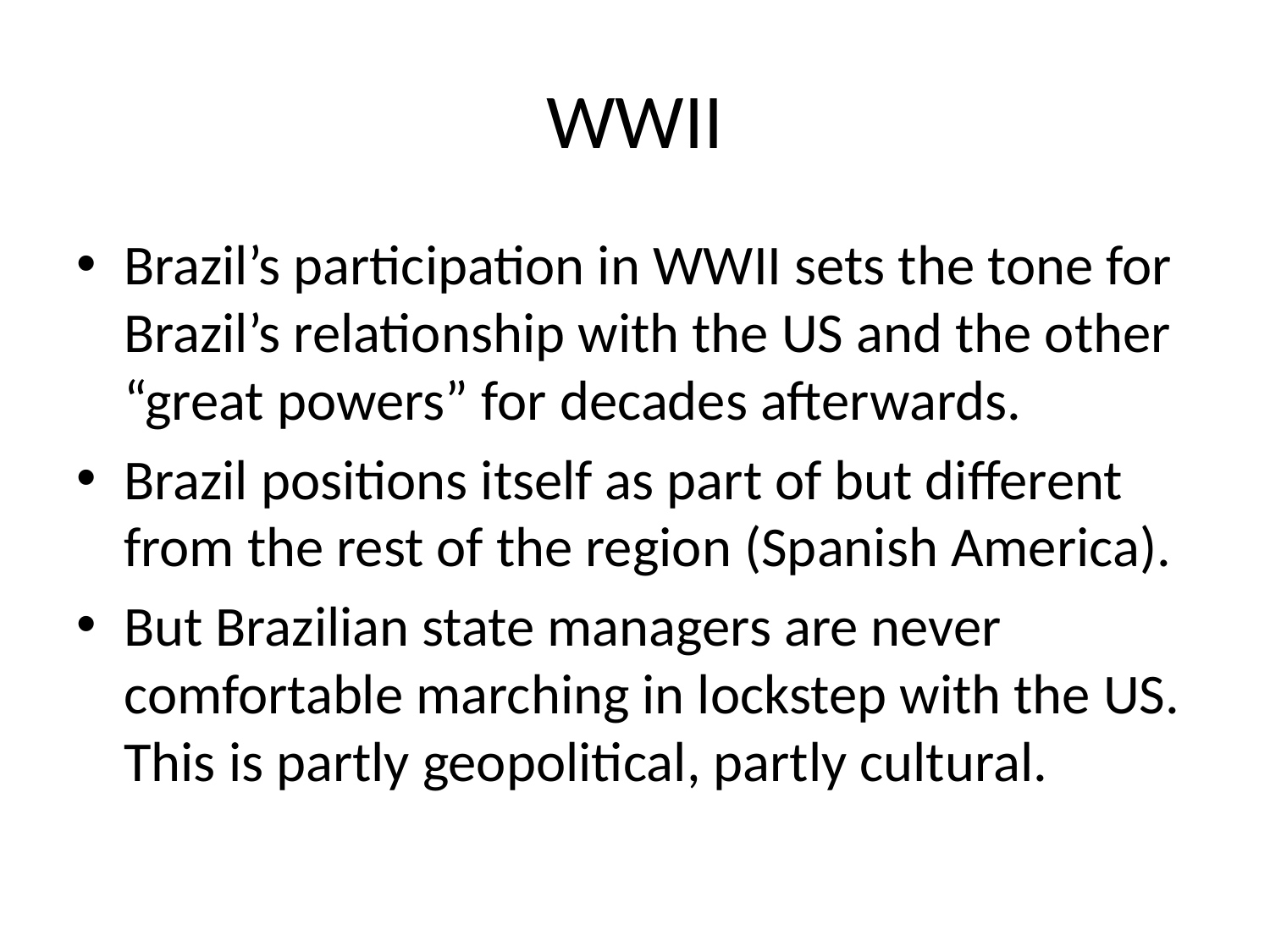

# WWII
Brazil’s participation in WWII sets the tone for Brazil’s relationship with the US and the other “great powers” for decades afterwards.
Brazil positions itself as part of but different from the rest of the region (Spanish America).
But Brazilian state managers are never comfortable marching in lockstep with the US. This is partly geopolitical, partly cultural.